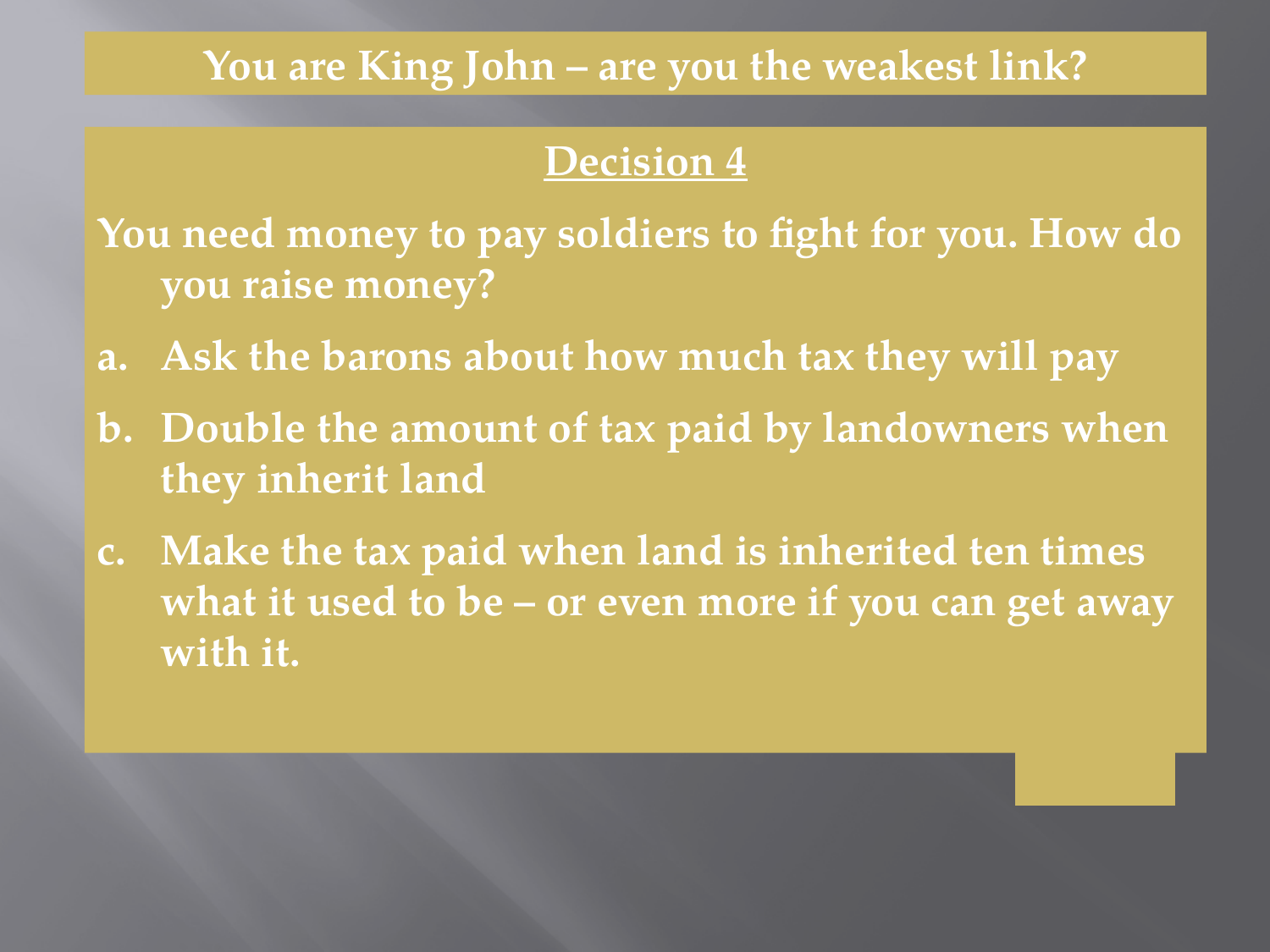

You are King John – are you the weakest link?
Decision 4
You need money to pay soldiers to fight for you. How do you raise money?
Ask the barons about how much tax they will pay
Double the amount of tax paid by landowners when they inherit land
Make the tax paid when land is inherited ten times what it used to be – or even more if you can get away with it.